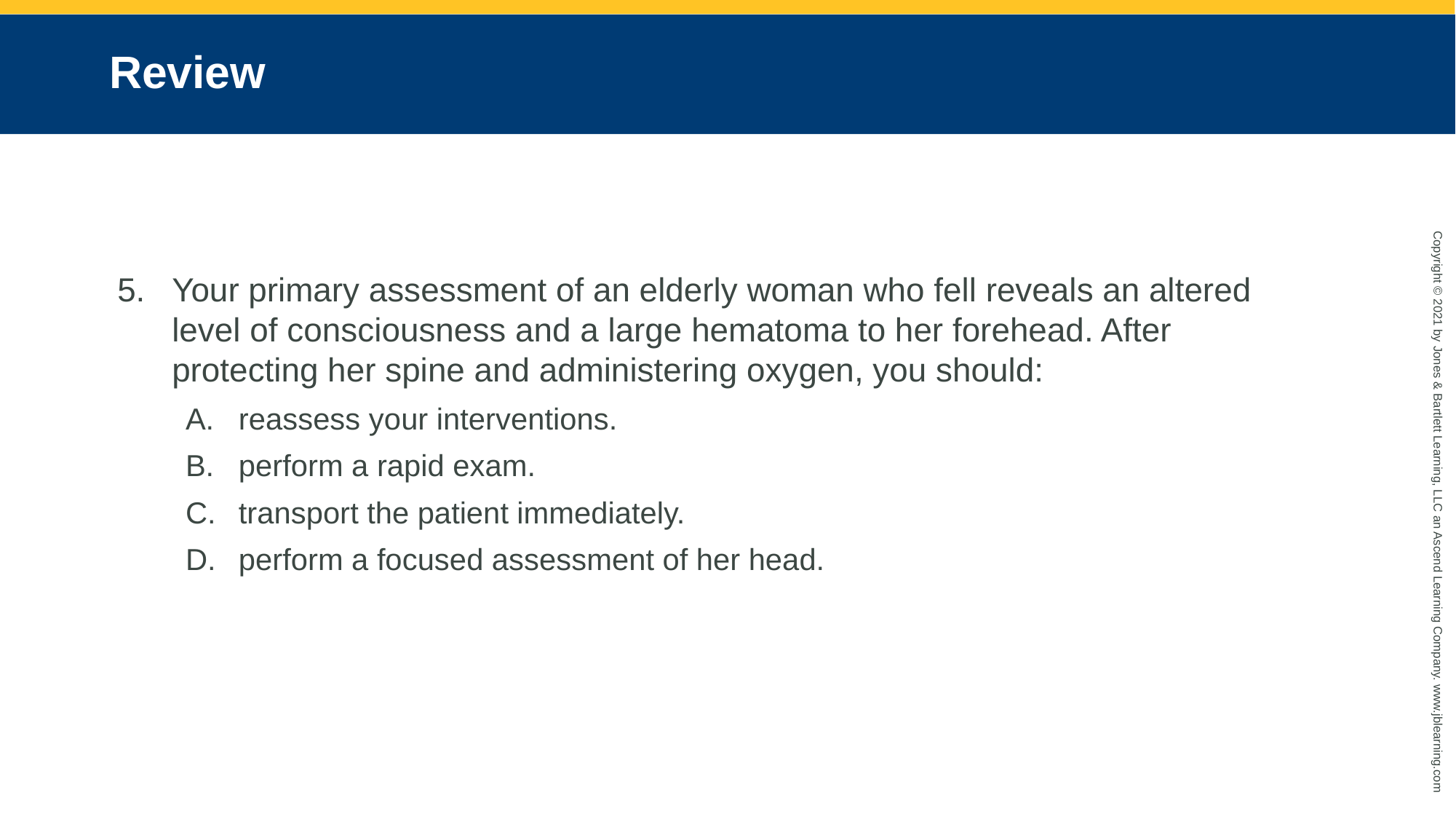

# Review
Your primary assessment of an elderly woman who fell reveals an altered level of consciousness and a large hematoma to her forehead. After protecting her spine and administering oxygen, you should:
reassess your interventions.
perform a rapid exam.
transport the patient immediately.
perform a focused assessment of her head.